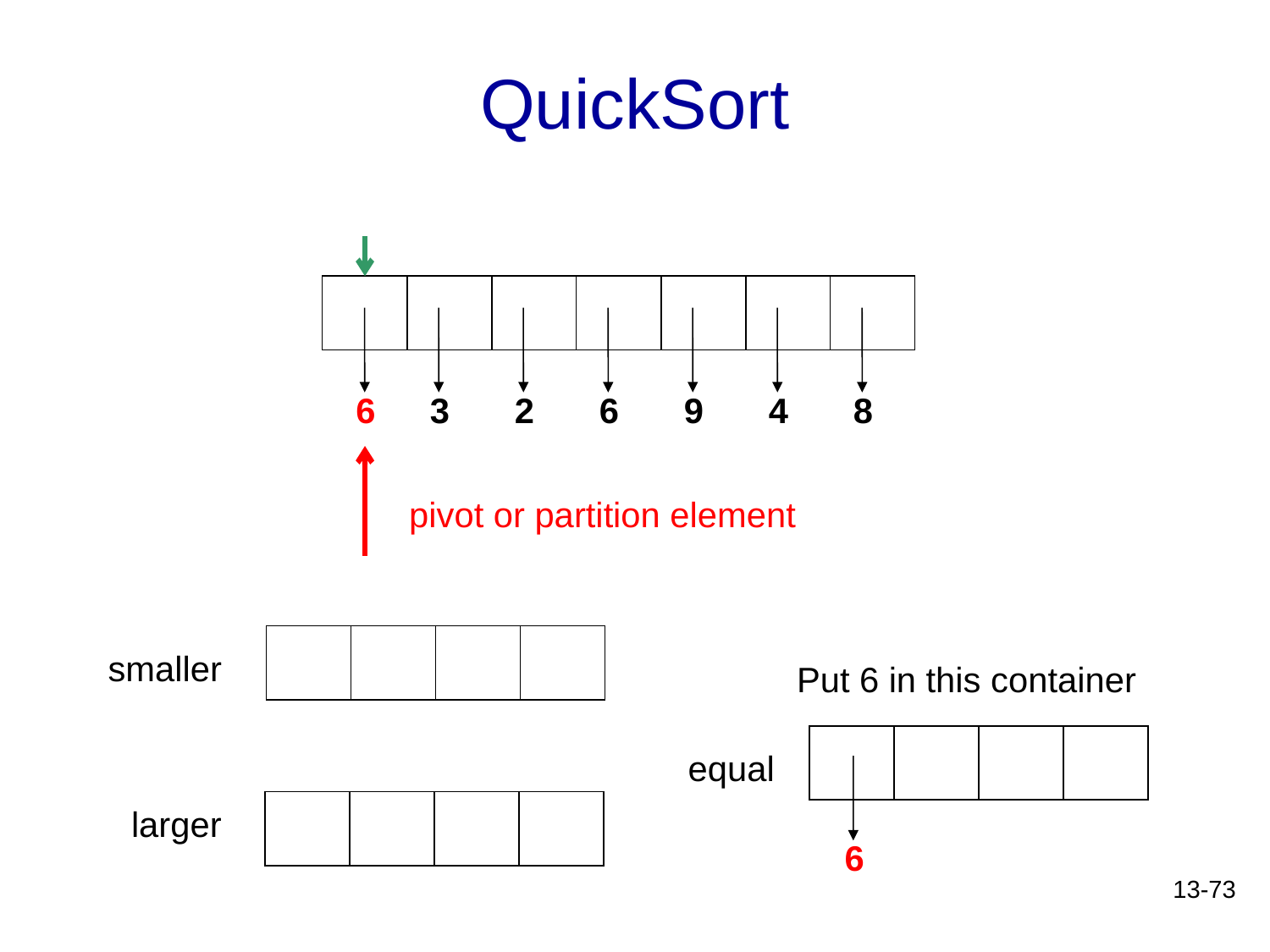

# QuickSort

6
3
2
6
9
4
8
pivot or partition element

smaller
Put 6 in this container

equal

larger
6
13-73